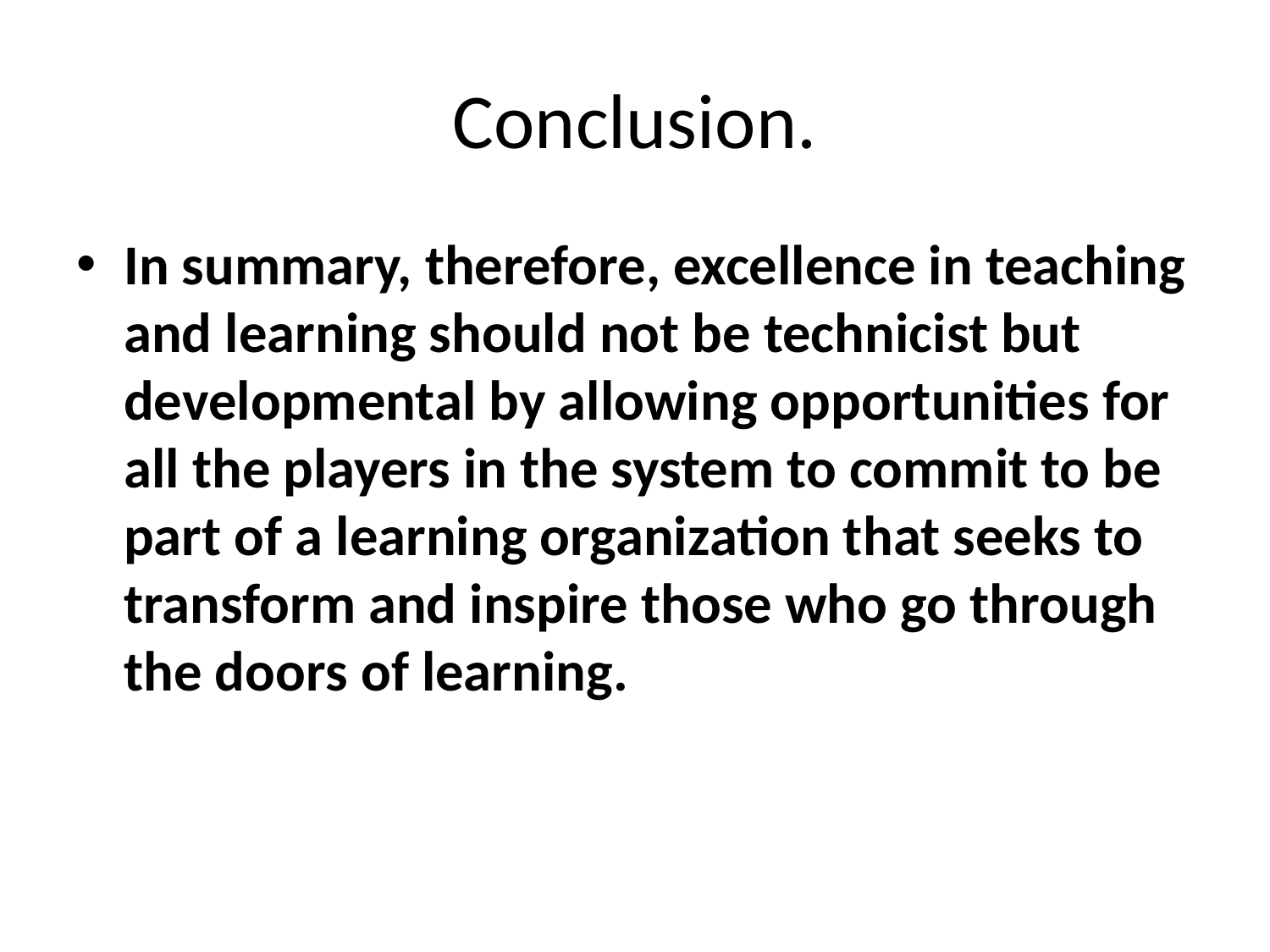

# Conclusion.
In summary, therefore, excellence in teaching and learning should not be technicist but developmental by allowing opportunities for all the players in the system to commit to be part of a learning organization that seeks to transform and inspire those who go through the doors of learning.